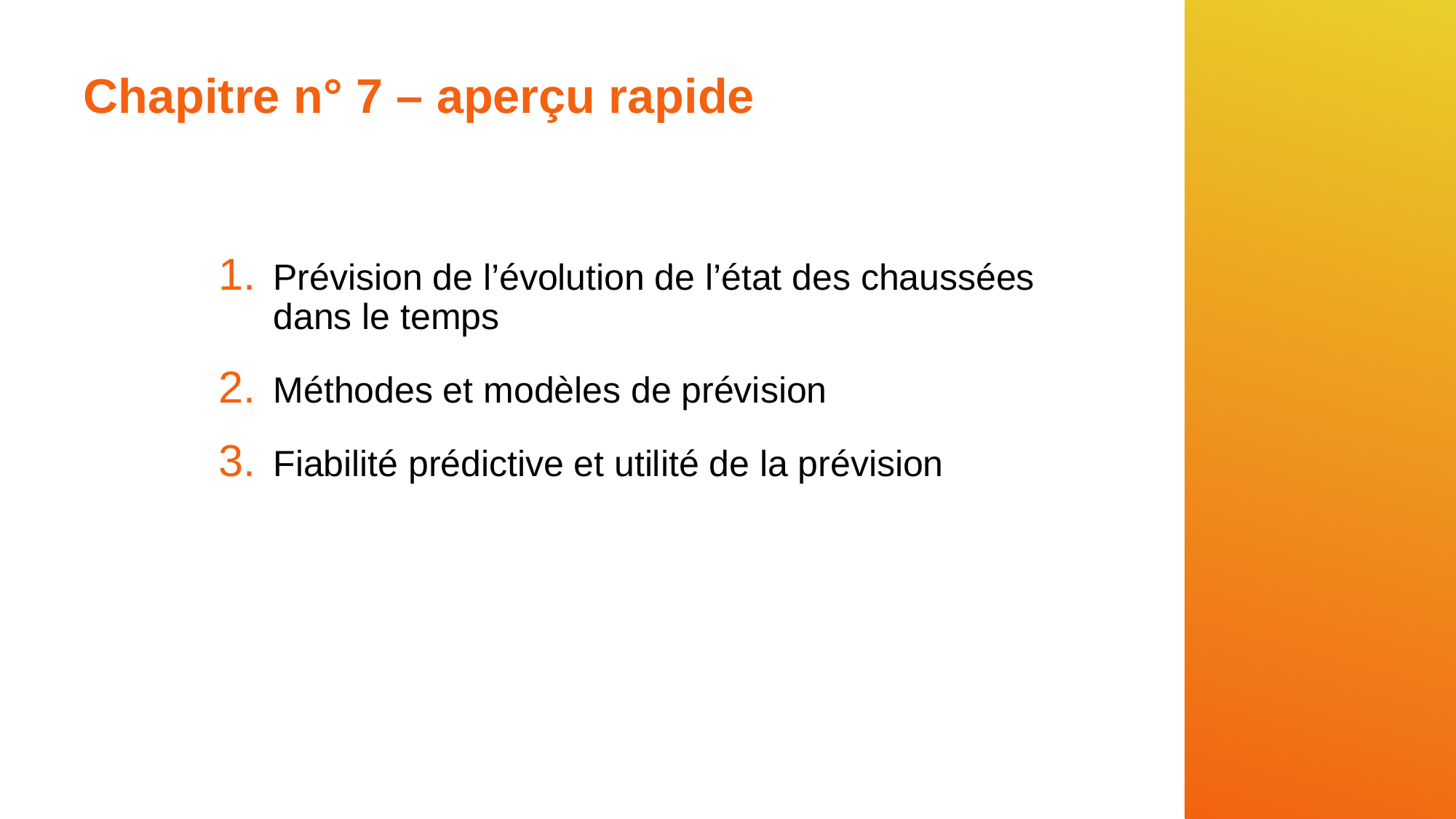

# Chapitre n° 7 – aperçu rapide
Prévision de l’évolution de l’état des chaussées dans le temps
Méthodes et modèles de prévision
Fiabilité prédictive et utilité de la prévision